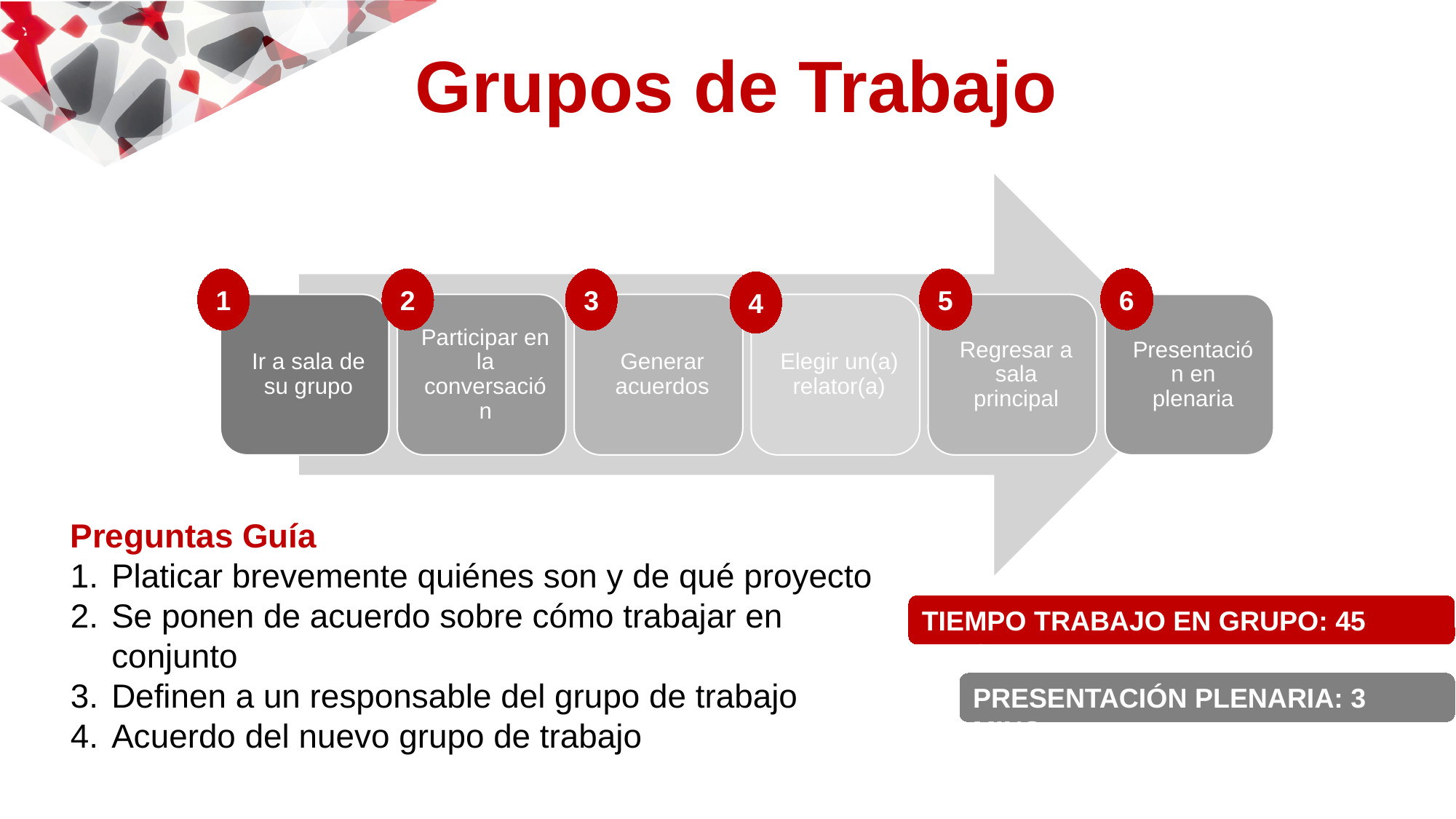

Grupos de Trabajo
Ir a sala de su grupo
Participar en la conversación
Generar acuerdos
Elegir un(a) relator(a)
Regresar a sala principal
Presentación en plenaria
6
2
5
1
3
4
Preguntas Guía
Platicar brevemente quiénes son y de qué proyecto
Se ponen de acuerdo sobre cómo trabajar en conjunto
Definen a un responsable del grupo de trabajo
Acuerdo del nuevo grupo de trabajo
TIEMPO TRABAJO EN GRUPO: 45 MINS
PRESENTACIÓN PLENARIA: 3 MINS